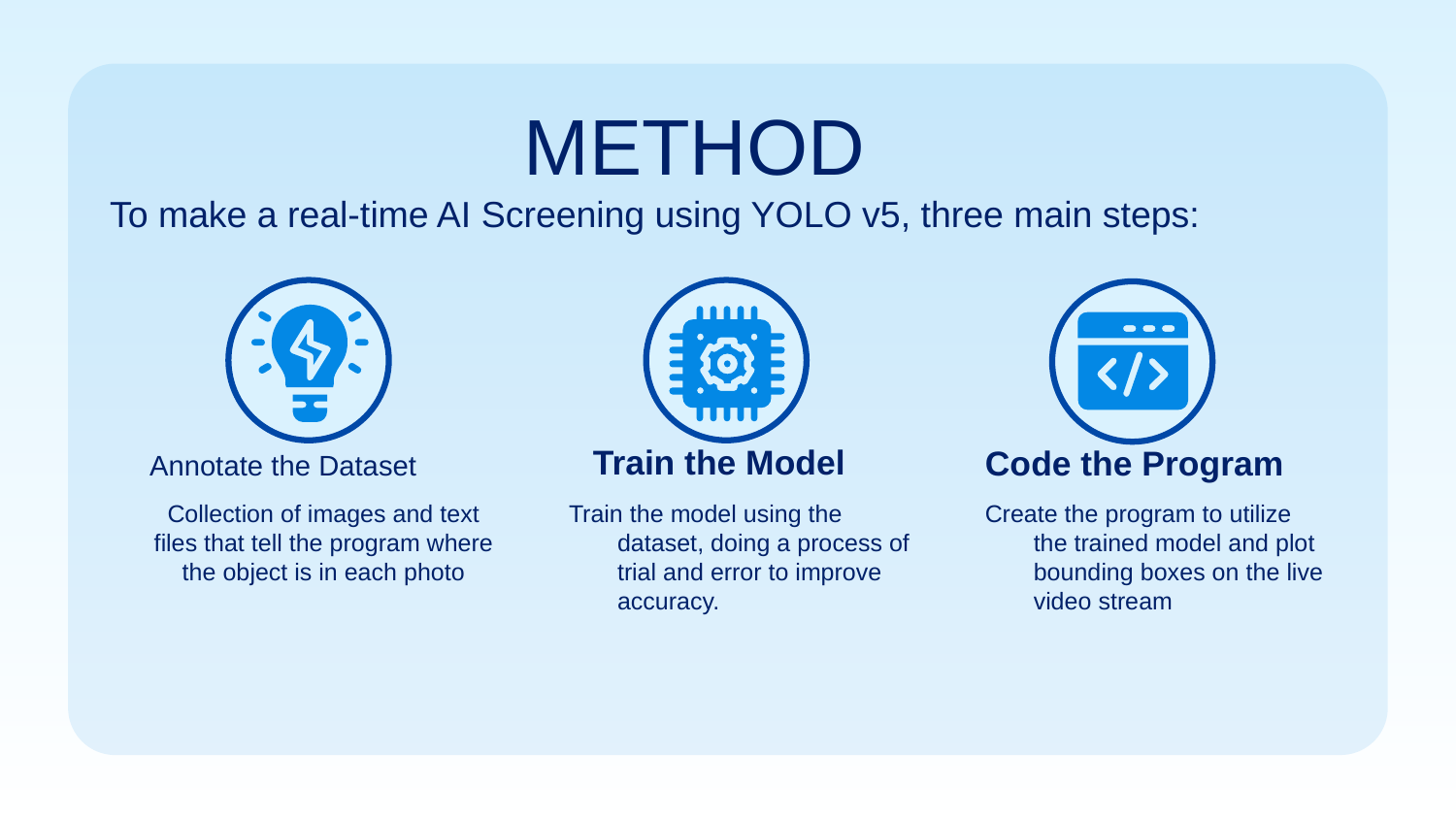

# METHOD
To make a real-time AI Screening using YOLO v5, three main steps:

Train the Model
Annotate the Dataset
Code the Program
Collection of images and text files that tell the program where the object is in each photo
Train the model using the dataset, doing a process of trial and error to improve accuracy.

Create the program to utilize the trained model and plot bounding boxes on the live video stream